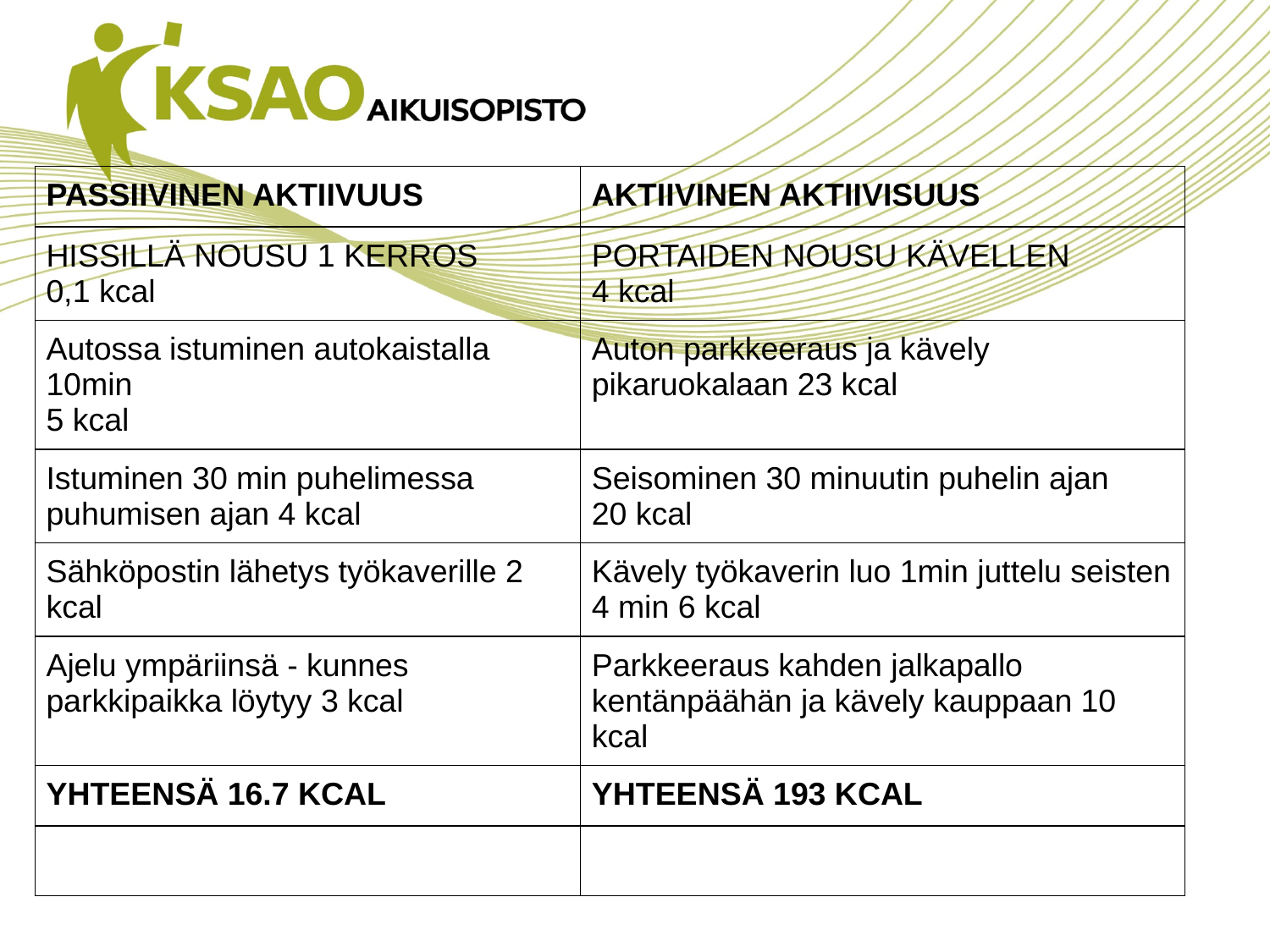

| PASSIIVINEN AKTIIVUUS | AKTIIVINEN AKTIIVISUUS |
| --- | --- |
| HISSILLÄ NOUSU 1 KERROS 0,1 kcal | PORTAIDEN NOUSU KÄVELLEN 4 kcal |
| Autossa istuminen autokaistalla 10min 5 kcal | Auton parkkeeraus ja kävely pikaruokalaan 23 kcal |
| Istuminen 30 min puhelimessa puhumisen ajan 4 kcal | Seisominen 30 minuutin puhelin ajan 20 kcal |
| Sähköpostin lähetys työkaverille 2 kcal | Kävely työkaverin luo 1min juttelu seisten 4 min 6 kcal |
| Ajelu ympäriinsä - kunnes parkkipaikka löytyy 3 kcal | Parkkeeraus kahden jalkapallo kentänpäähän ja kävely kauppaan 10 kcal |
| YHTEENSÄ 16.7 KCAL | YHTEENSÄ 193 KCAL |
|  |  |